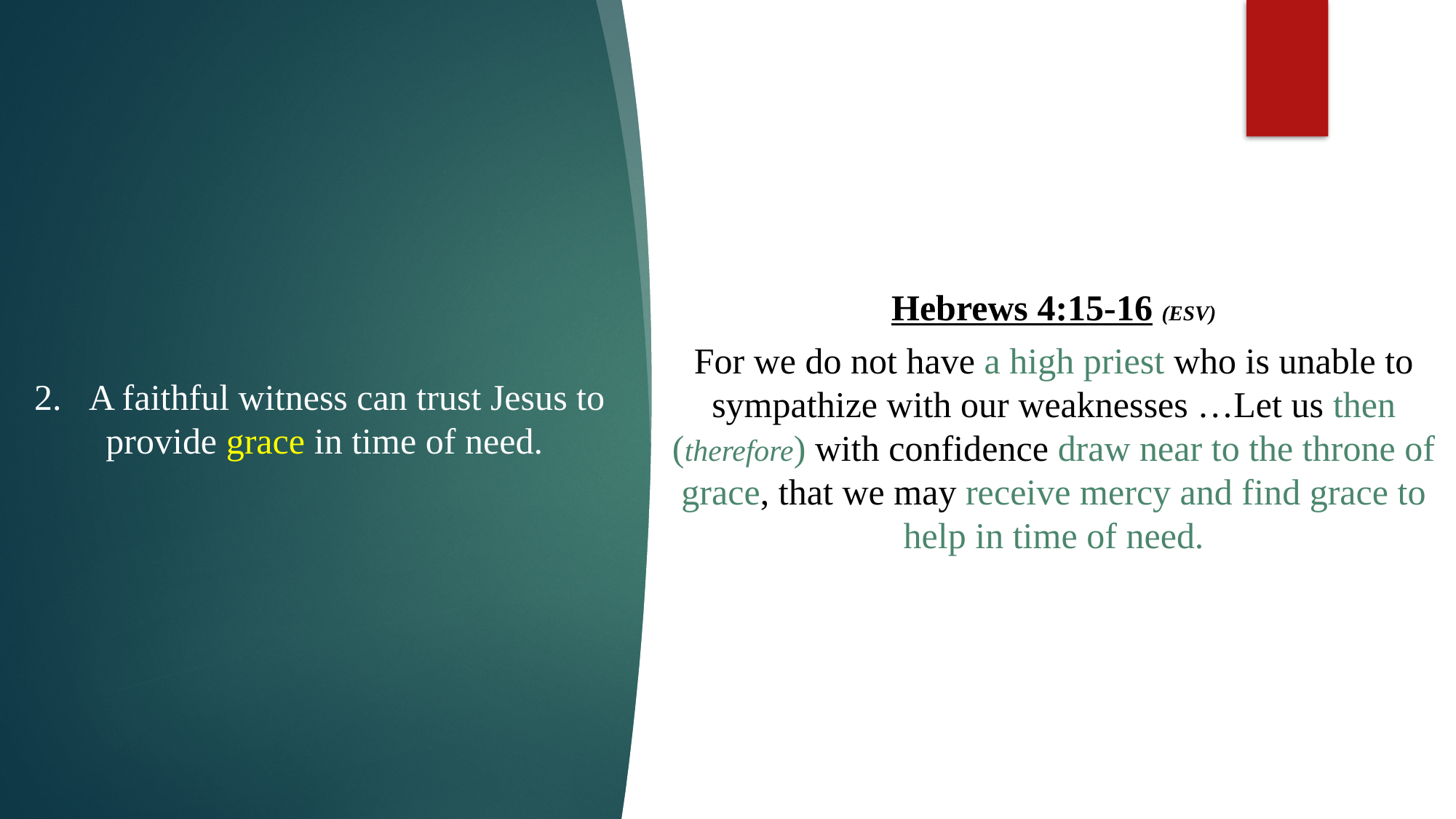

Hebrews 4:15-16 (ESV)
For we do not have a high priest who is unable to sympathize with our weaknesses …Let us then (therefore) with confidence draw near to the throne of grace, that we may receive mercy and find grace to help in time of need.
A faithful witness can trust Jesus to
provide grace in time of need.